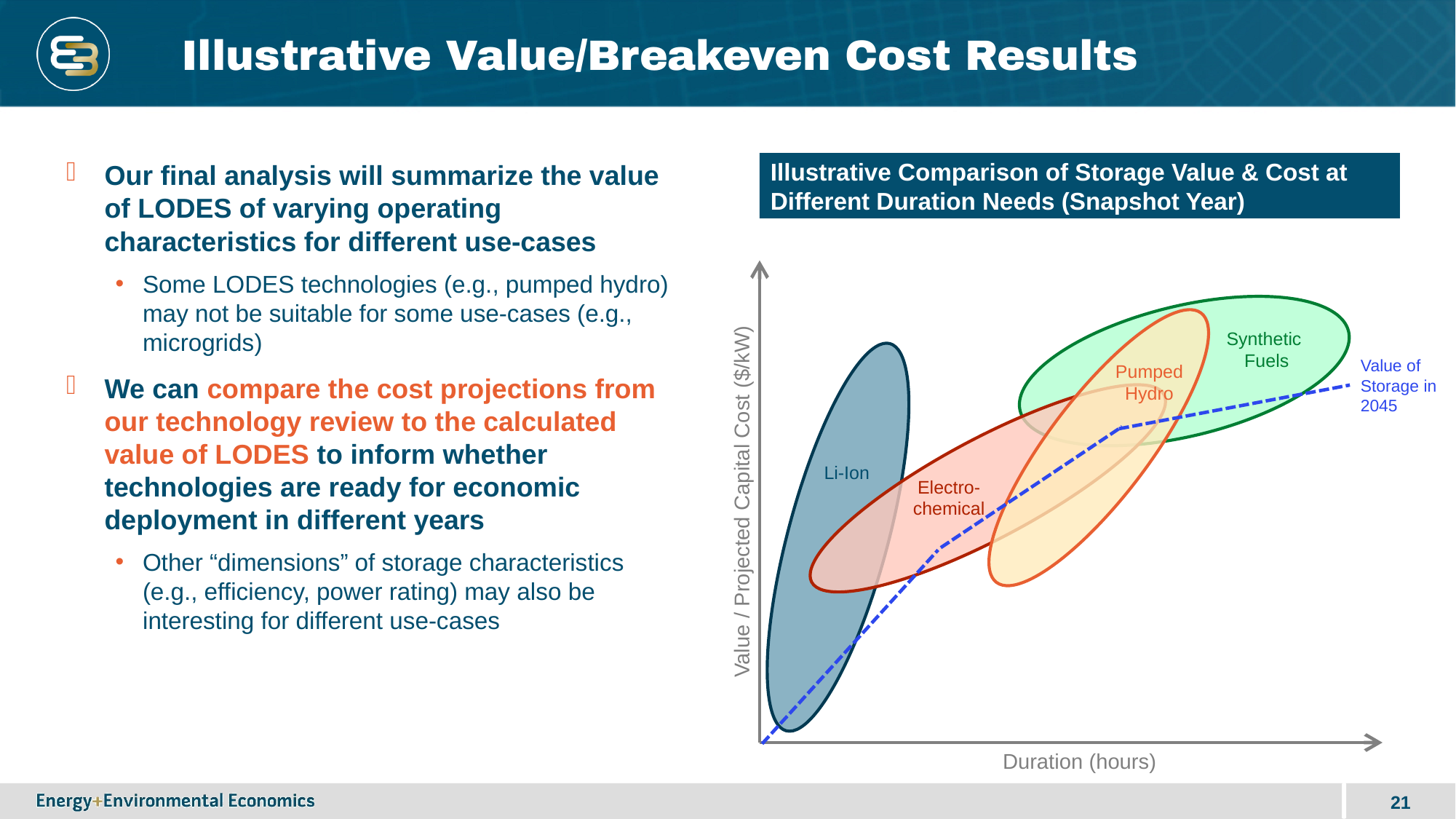

# Illustrative Value/Breakeven Cost Results
Our final analysis will summarize the value of LODES of varying operating characteristics for different use-cases
Some LODES technologies (e.g., pumped hydro) may not be suitable for some use-cases (e.g., microgrids)
We can compare the cost projections from our technology review to the calculated value of LODES to inform whether technologies are ready for economic deployment in different years
Other “dimensions” of storage characteristics (e.g., efficiency, power rating) may also be interesting for different use-cases
Illustrative Comparison of Storage Value & Cost at Different Duration Needs (Snapshot Year)

Pumped
Hydro

Synthetic
Fuels

Li-Ion
Value of Storage in 2045

Electro-
chemical
Value / Projected Capital Cost ($/kW)
Duration (hours)